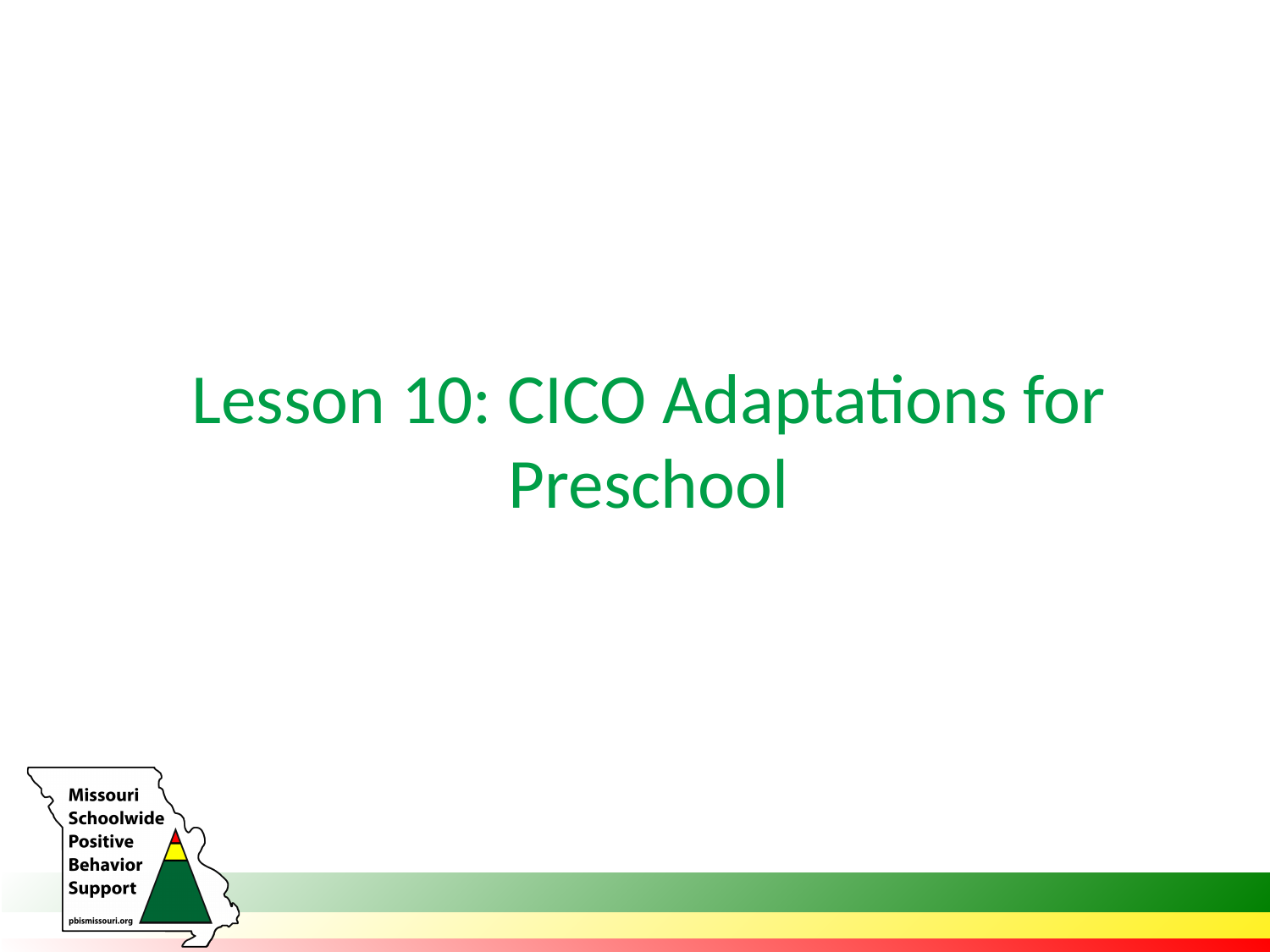

# Lesson 10: CICO Adaptations for Preschool